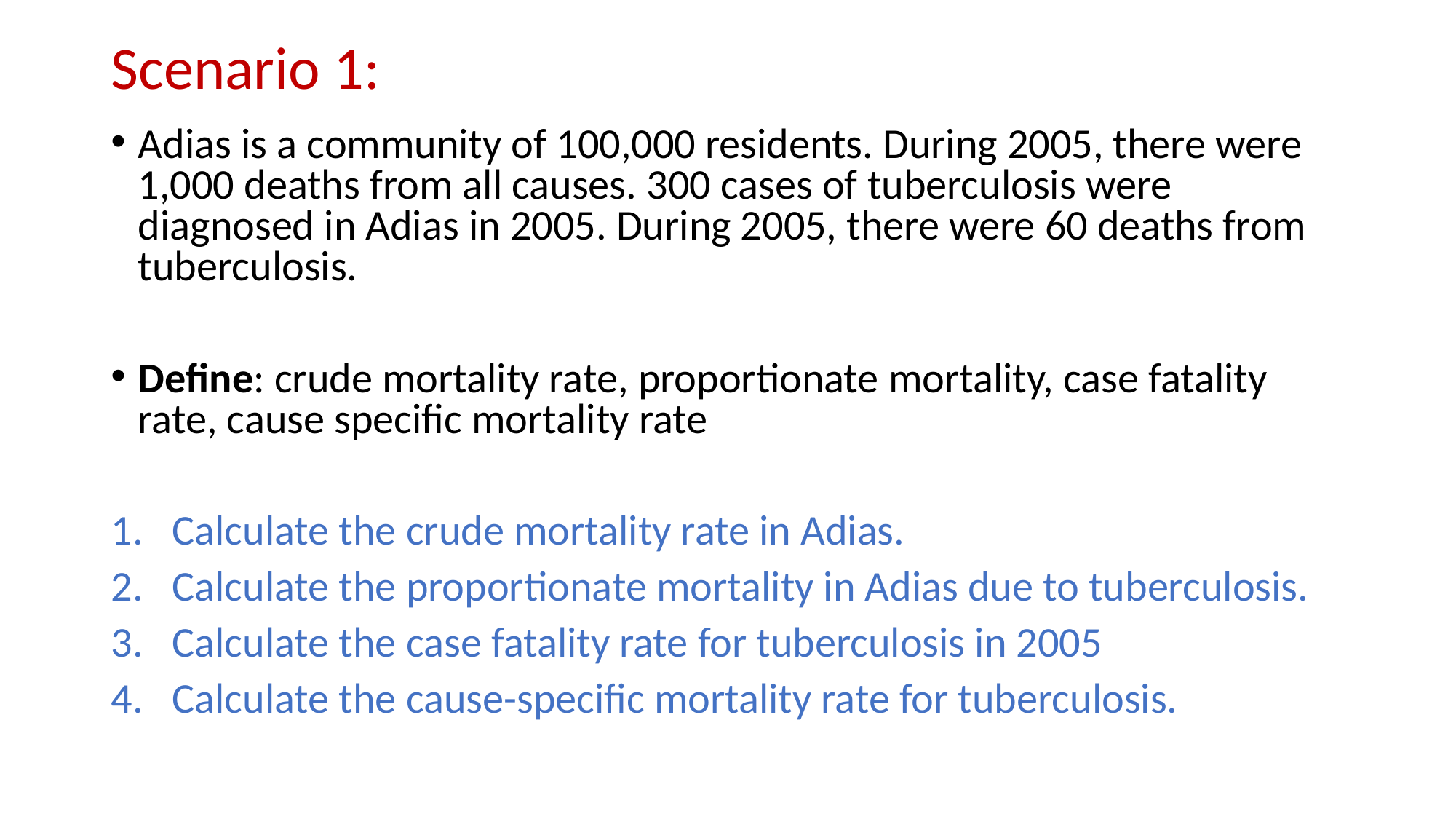

# Scenario 1:
Adias is a community of 100,000 residents. During 2005, there were 1,000 deaths from all causes. 300 cases of tuberculosis were diagnosed in Adias in 2005. During 2005, there were 60 deaths from tuberculosis.

Define: crude mortality rate, proportionate mortality, case fatality rate, cause specific mortality rate

Calculate the crude mortality rate in Adias.
Calculate the proportionate mortality in Adias due to tuberculosis.
Calculate the case fatality rate for tuberculosis in 2005
Calculate the cause-specific mortality rate for tuberculosis.